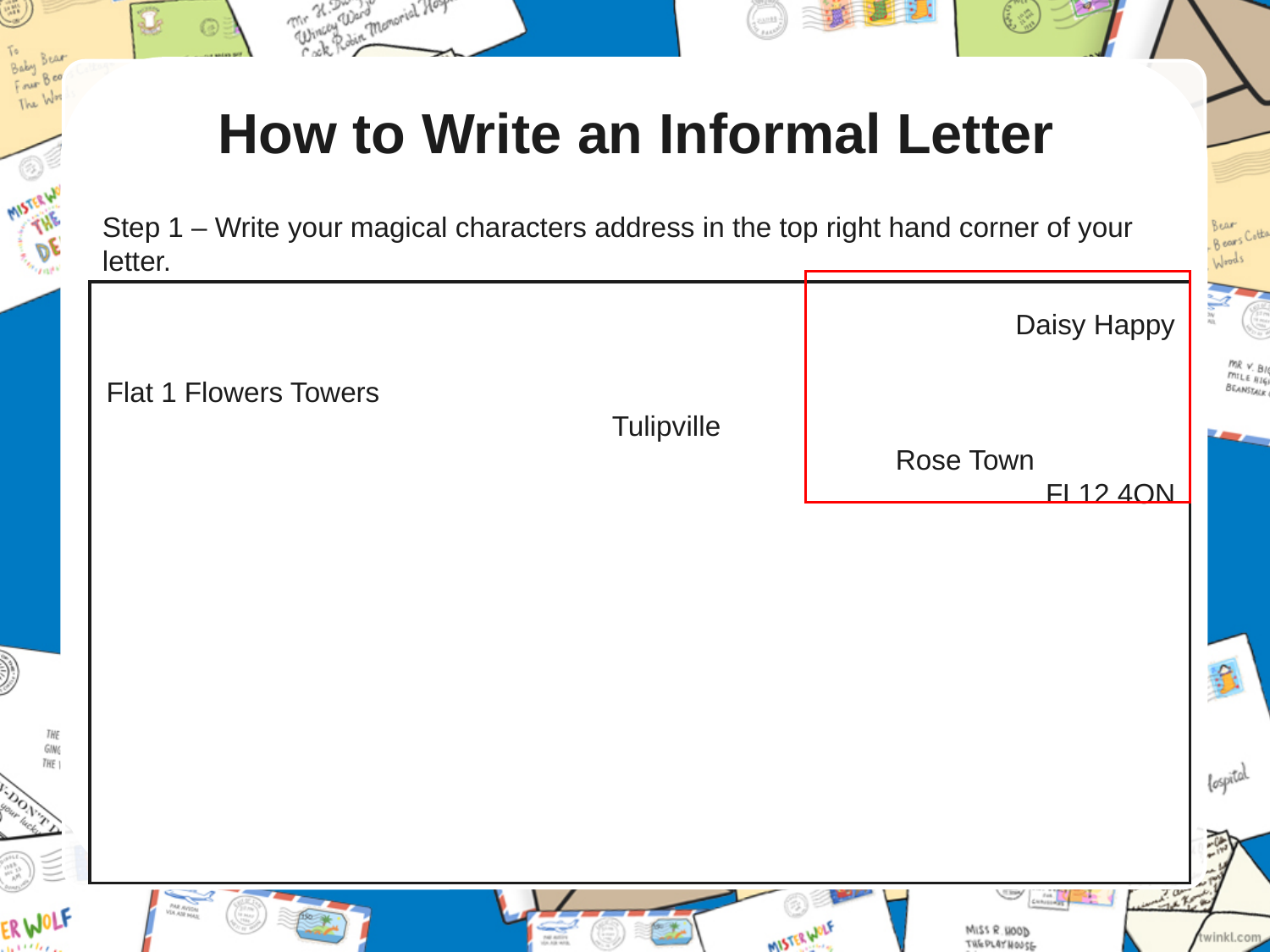

# How to Write an Informal Letter
Step 1 – Write your magical characters address in the top right hand corner of your letter.

    Daisy Happy
					                                                     Flat 1 Flowers Towers					                                                                                  Tulipville					                                                                              Rose Town					FL12 4ON